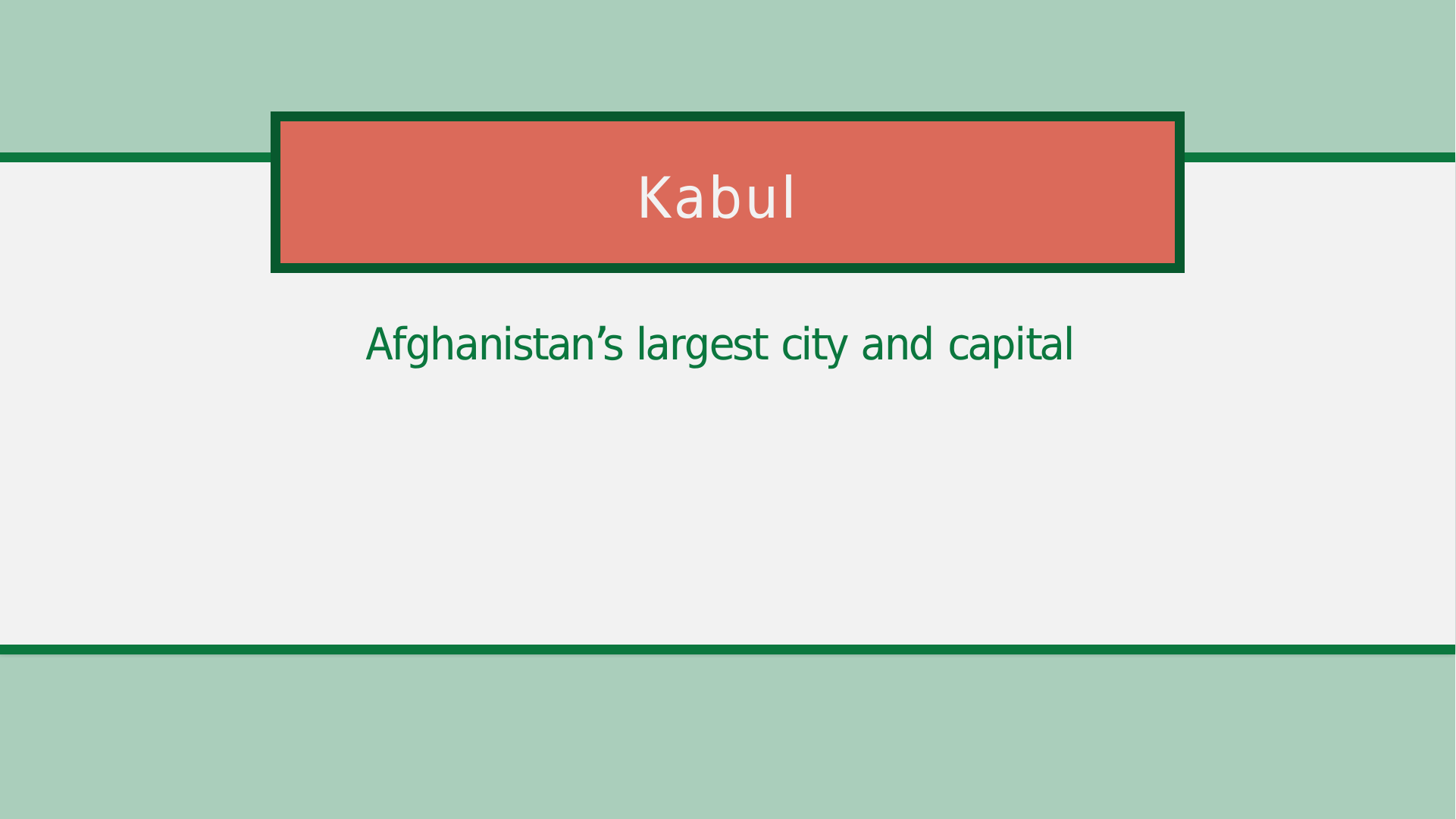

# Kabul
Afghanistan’s largest city and capital